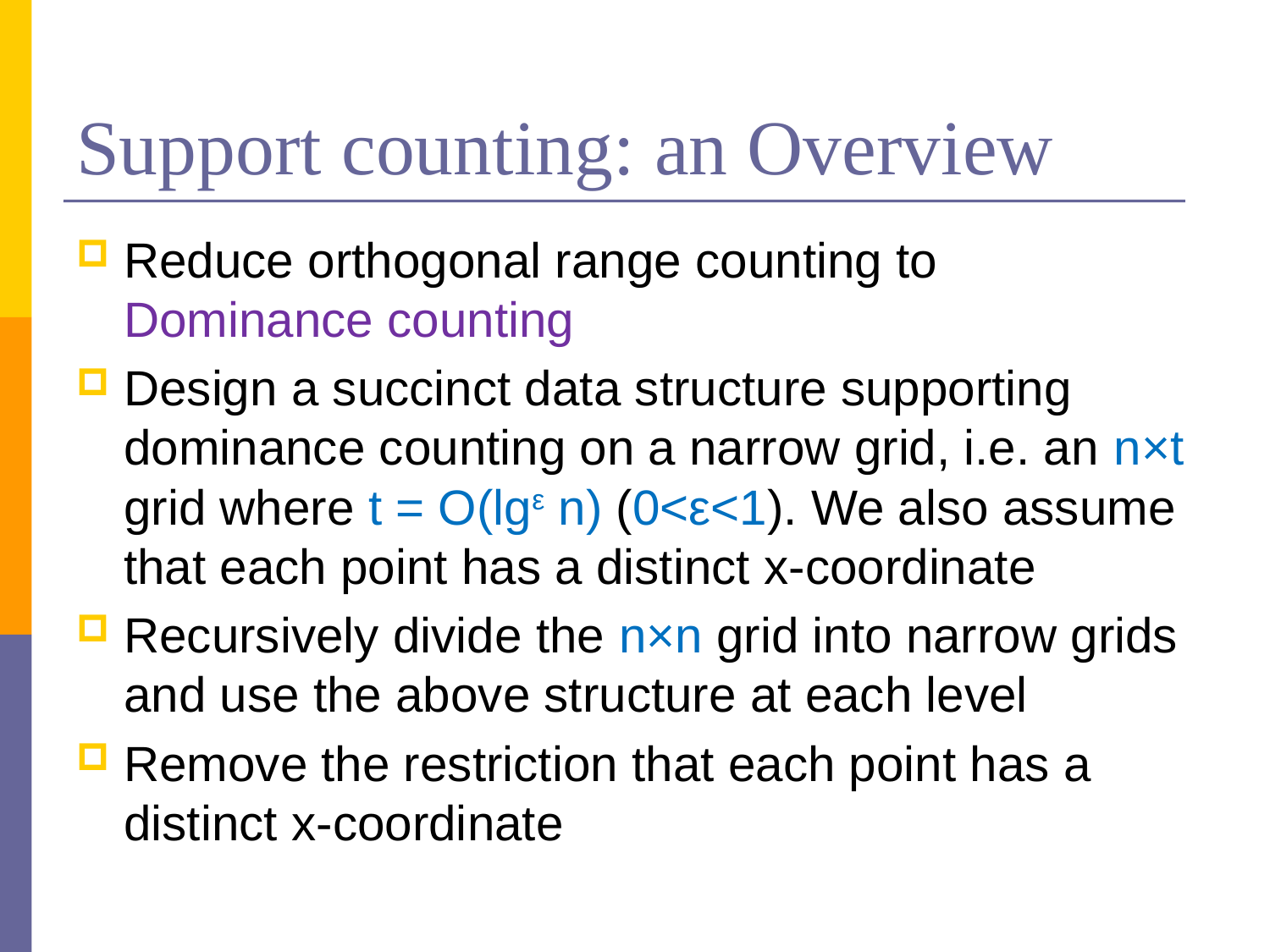

# Support counting: an Overview
Reduce orthogonal range counting to Dominance counting
Design a succinct data structure supporting dominance counting on a narrow grid, i.e. an n×t grid where t = O(lgε n) (0<ε<1). We also assume that each point has a distinct x-coordinate
Recursively divide the n×n grid into narrow grids and use the above structure at each level
Remove the restriction that each point has a distinct x-coordinate